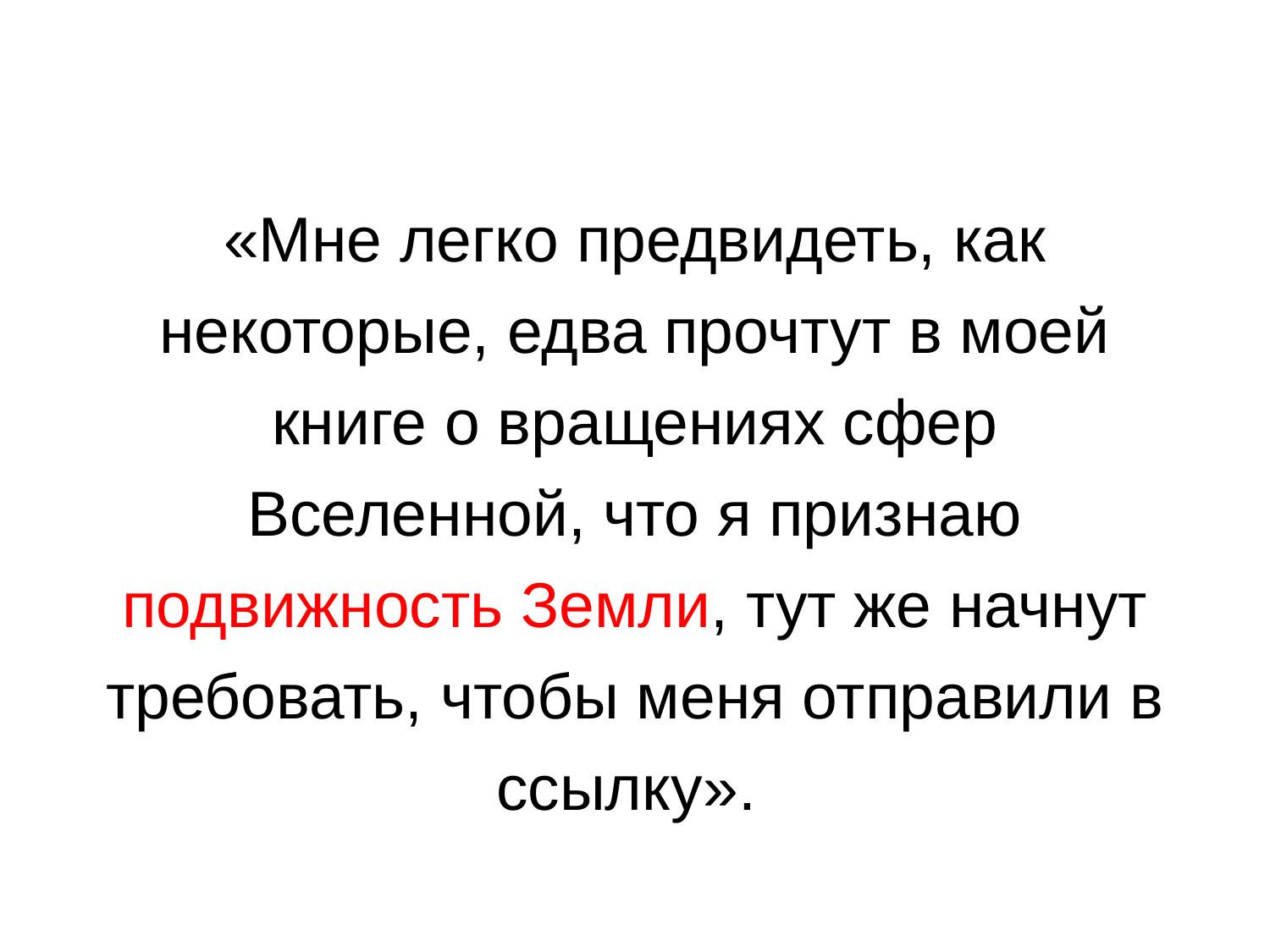

«Мне легко предвидеть, как некоторые, едва прочтут в моей книге о вращениях сфер Вселенной, что я признаю подвижность Земли, тут же начнут требовать, чтобы меня отправили в ссылку».